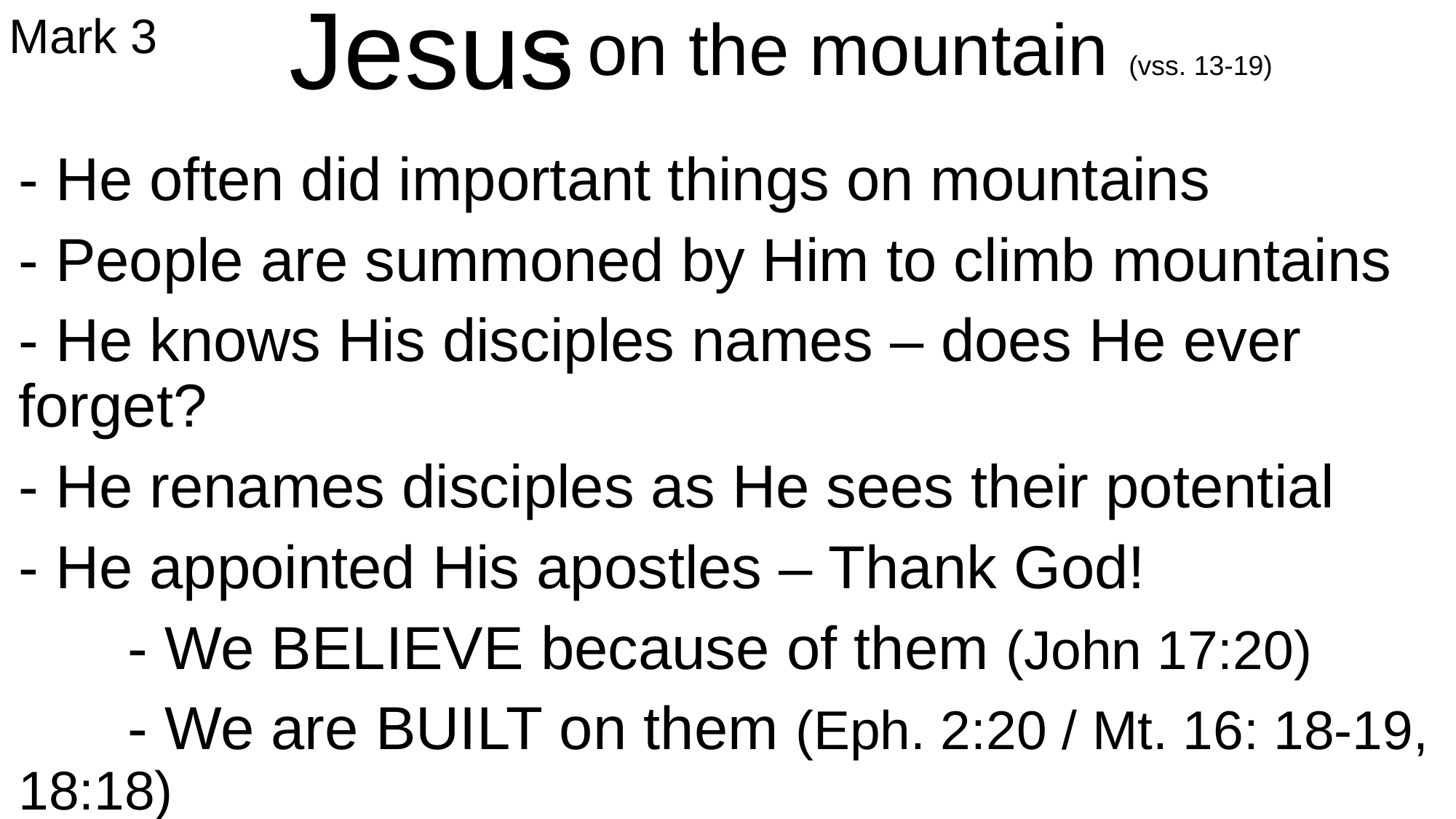

Mark 3
# Jesus
- on the mountain (vss. 13-19)
- He often did important things on mountains
- People are summoned by Him to climb mountains
- He knows His disciples names – does He ever forget?
- He renames disciples as He sees their potential
- He appointed His apostles – Thank God!
	- We believe because of them (John 17:20)
	- We are built on them (Eph. 2:20 / Mt. 16: 18-19, 18:18)
	- We know the true Jesus by them (1 Jn. 1:1-3 / 2 Pet. 1)